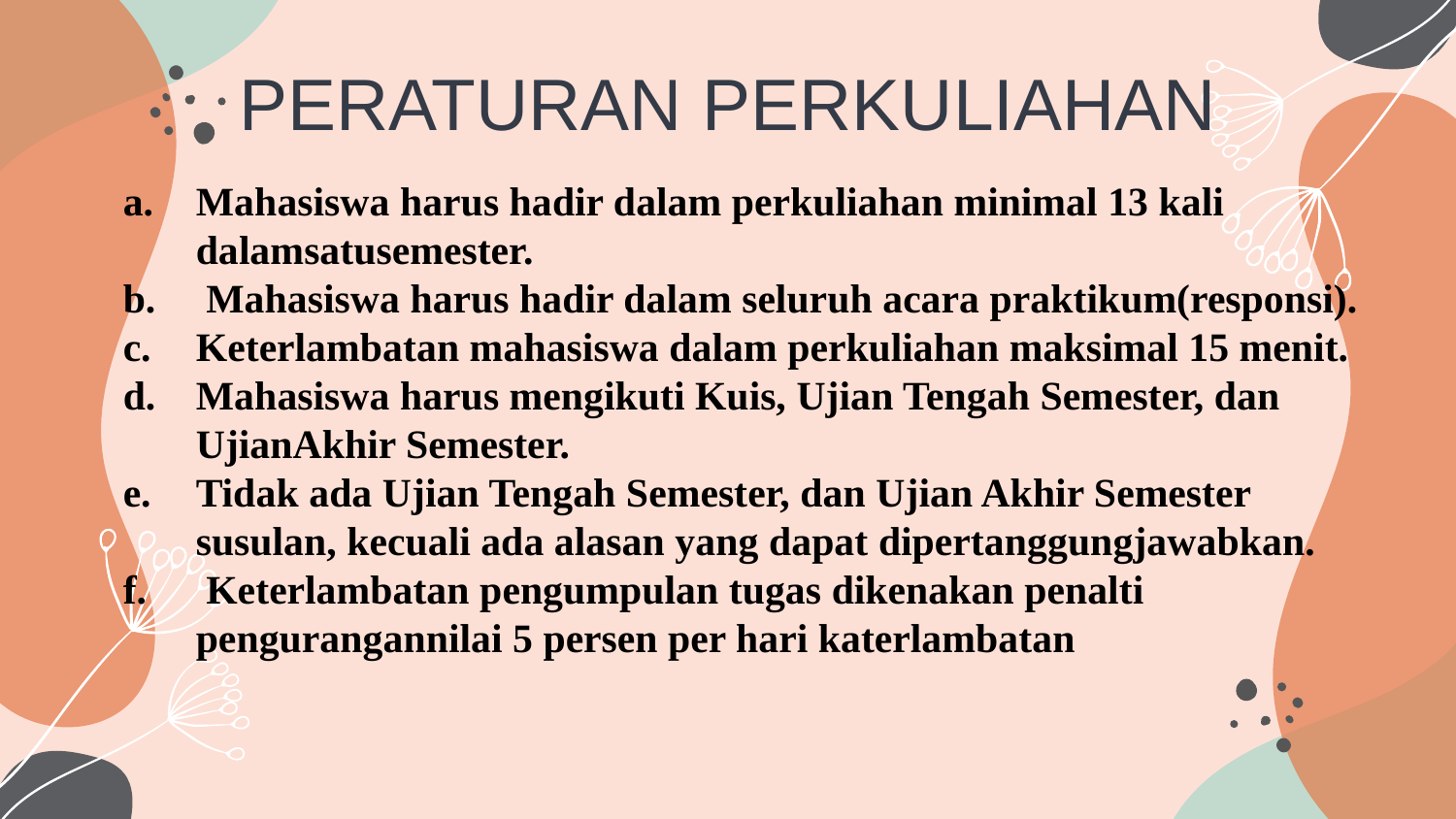

# PERATURAN PERKULIAHAN
Mahasiswa harus hadir dalam perkuliahan minimal 13 kali dalamsatusemester.
 Mahasiswa harus hadir dalam seluruh acara praktikum(responsi).
Keterlambatan mahasiswa dalam perkuliahan maksimal 15 menit.
Mahasiswa harus mengikuti Kuis, Ujian Tengah Semester, dan UjianAkhir Semester.
Tidak ada Ujian Tengah Semester, dan Ujian Akhir Semester susulan, kecuali ada alasan yang dapat dipertanggungjawabkan.
 Keterlambatan pengumpulan tugas dikenakan penalti pengurangannilai 5 persen per hari katerlambatan